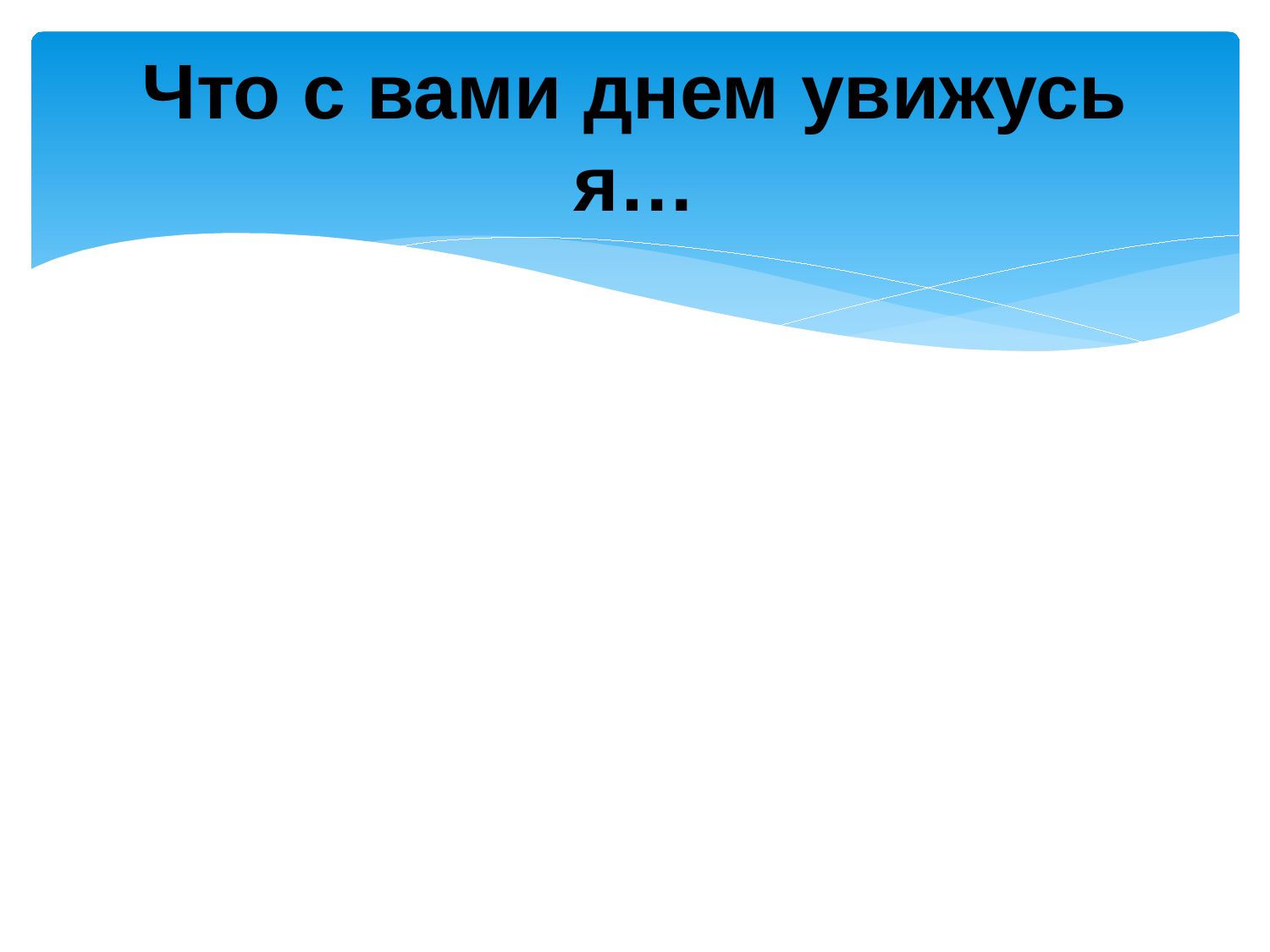

# Что с вами днем увижусь я…